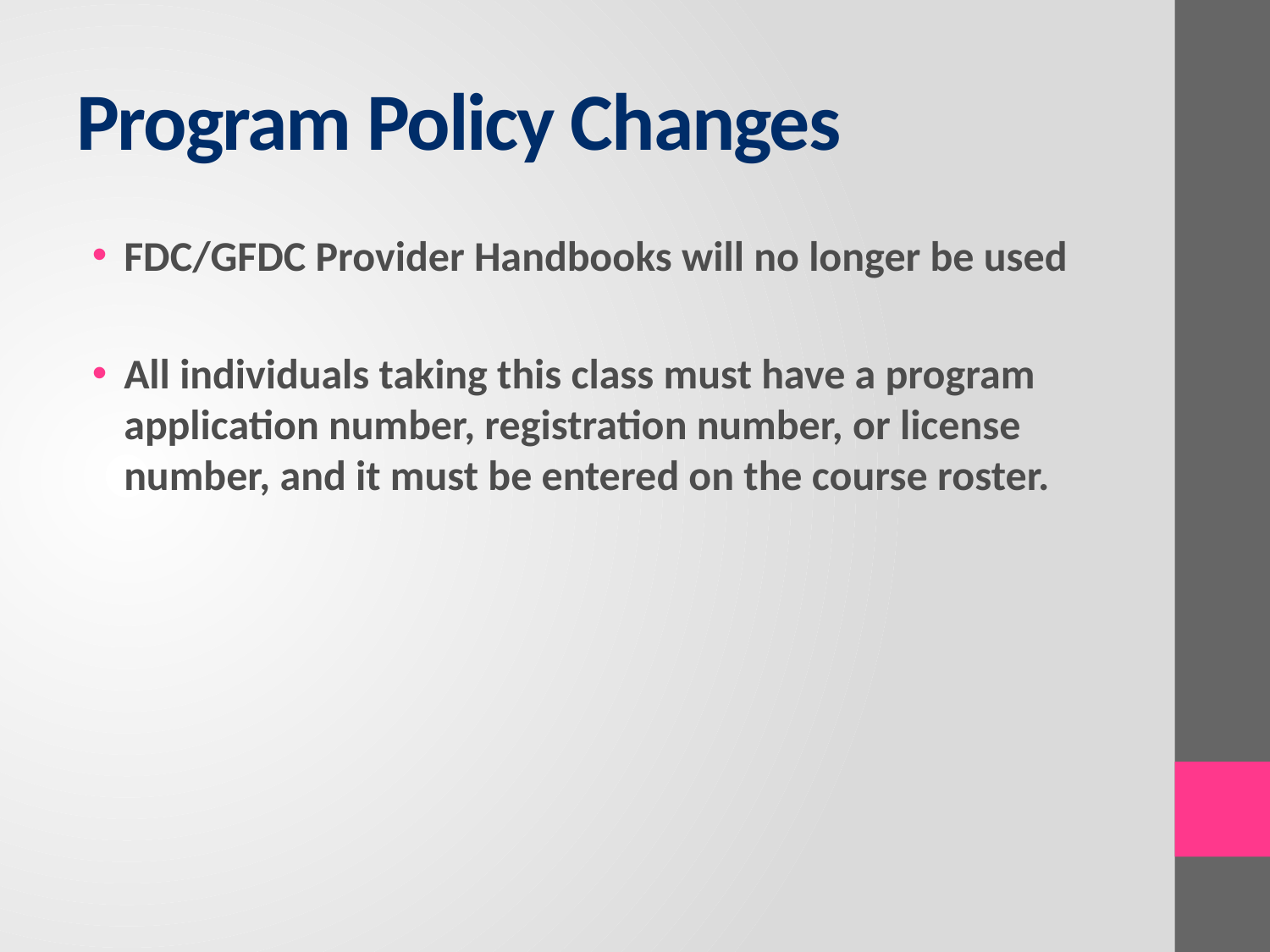

# Program Policy Changes
FDC/GFDC Provider Handbooks will no longer be used

All individuals taking this class must have a program application number, registration number, or license number, and it must be entered on the course roster.